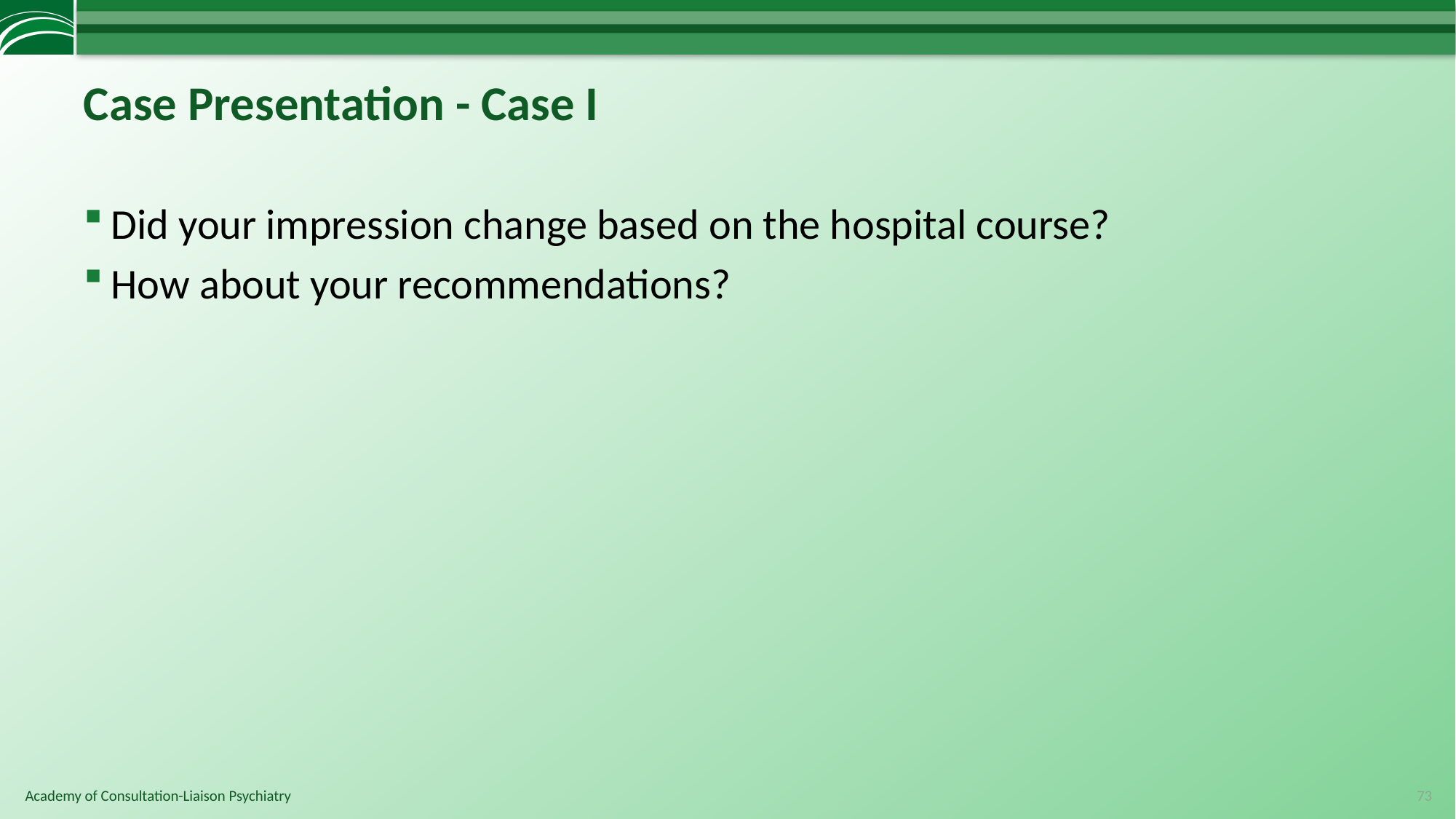

# Case Presentation - Case I
Did your impression change based on the hospital course?
How about your recommendations?

73